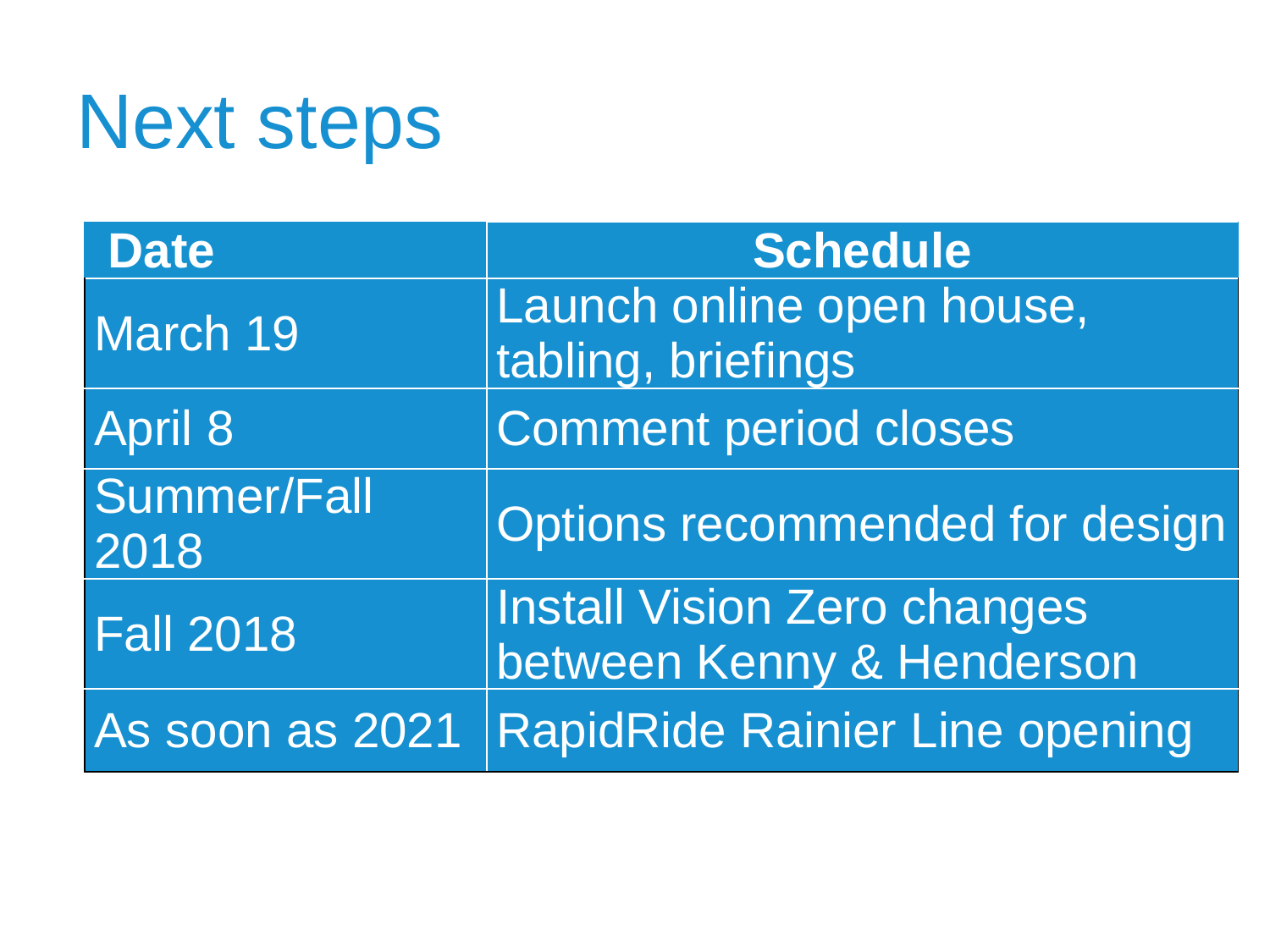

# Next steps
| Date | Schedule |
| --- | --- |
| March 19 | Launch online open house, tabling, briefings |
| April 8 | Comment period closes |
| Summer/Fall 2018 | Options recommended for design |
| Fall 2018 | Install Vision Zero changes between Kenny & Henderson |
| As soon as 2021 | RapidRide Rainier Line opening |